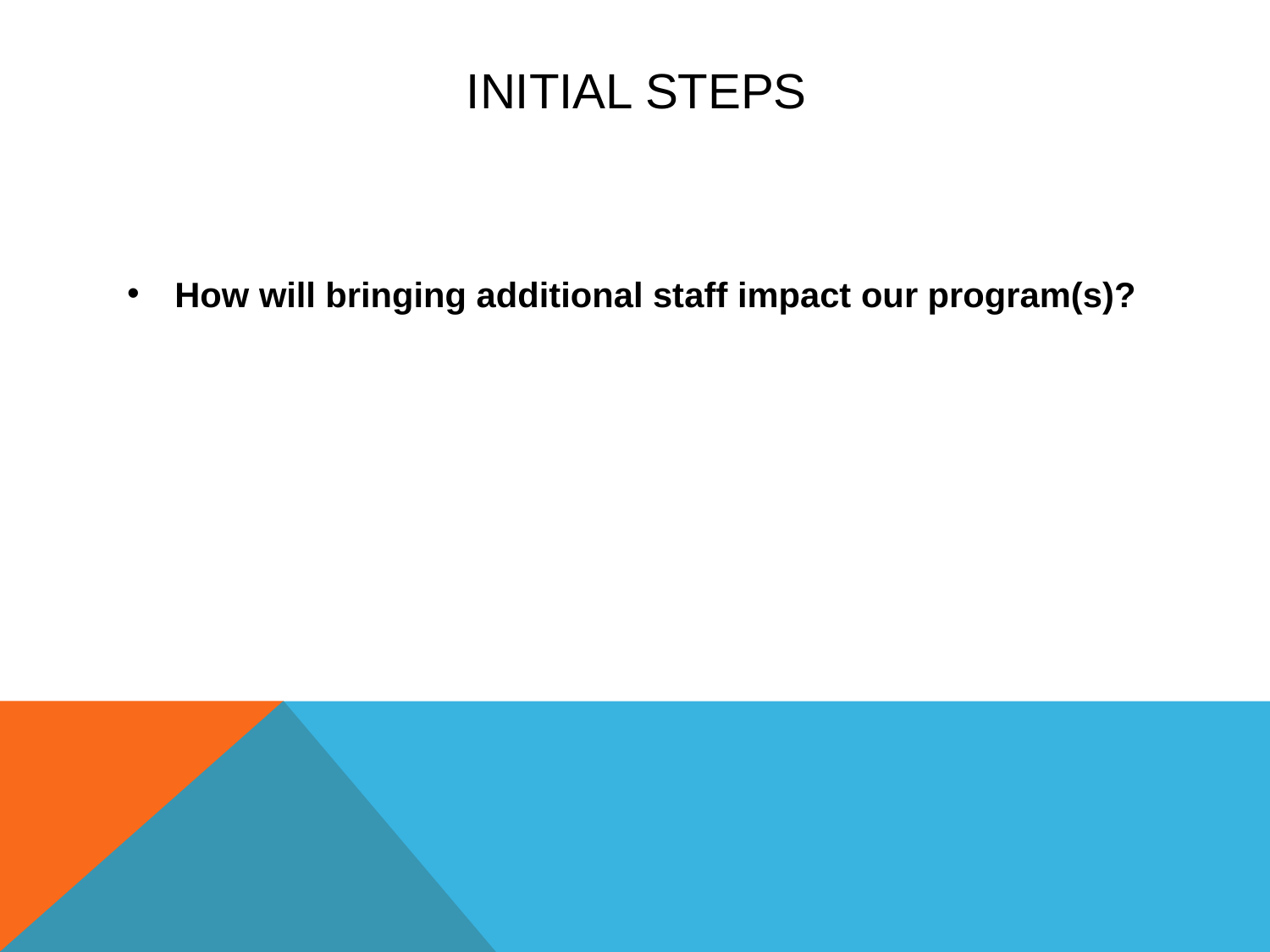

# Initial STEPS

How will bringing additional staff impact our program(s)?